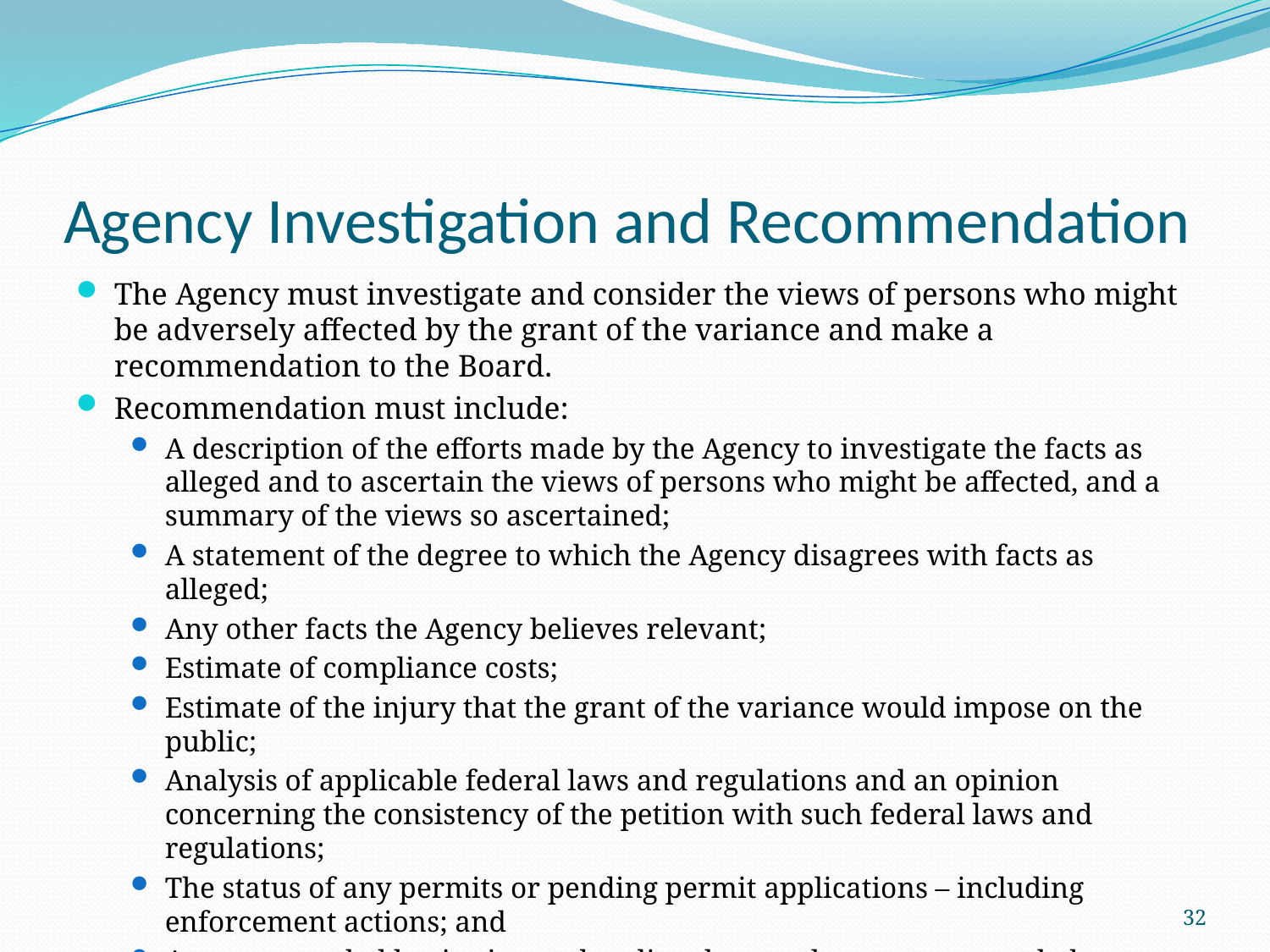

# Agency Investigation and Recommendation
The Agency must investigate and consider the views of persons who might be adversely affected by the grant of the variance and make a recommendation to the Board.
Recommendation must include:
A description of the efforts made by the Agency to investigate the facts as alleged and to ascertain the views of persons who might be affected, and a summary of the views so ascertained;
A statement of the degree to which the Agency disagrees with facts as alleged;
Any other facts the Agency believes relevant;
Estimate of compliance costs;
Estimate of the injury that the grant of the variance would impose on the public;
Analysis of applicable federal laws and regulations and an opinion concerning the consistency of the petition with such federal laws and regulations;
The status of any permits or pending permit applications – including enforcement actions; and
A recommended beginning and ending date, and any recommended conditions.
32